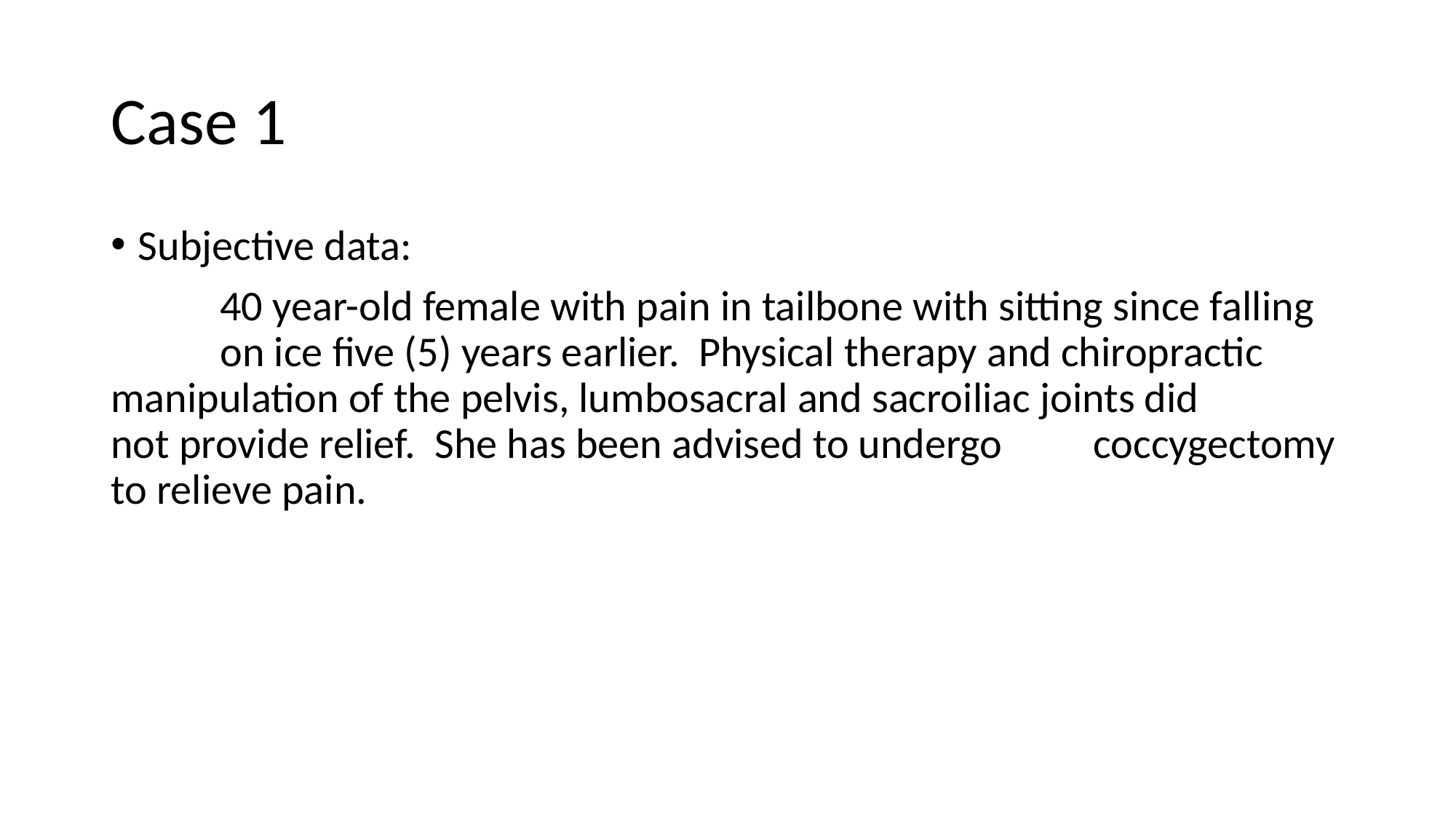

# Case 1
Subjective data:
	40 year-old female with pain in tailbone with sitting since falling  	on ice five (5) years earlier.  Physical therapy and chiropractic 	manipulation of the pelvis, lumbosacral and sacroiliac joints did 	not provide relief.  She has been advised to undergo 	coccygectomy to relieve pain.